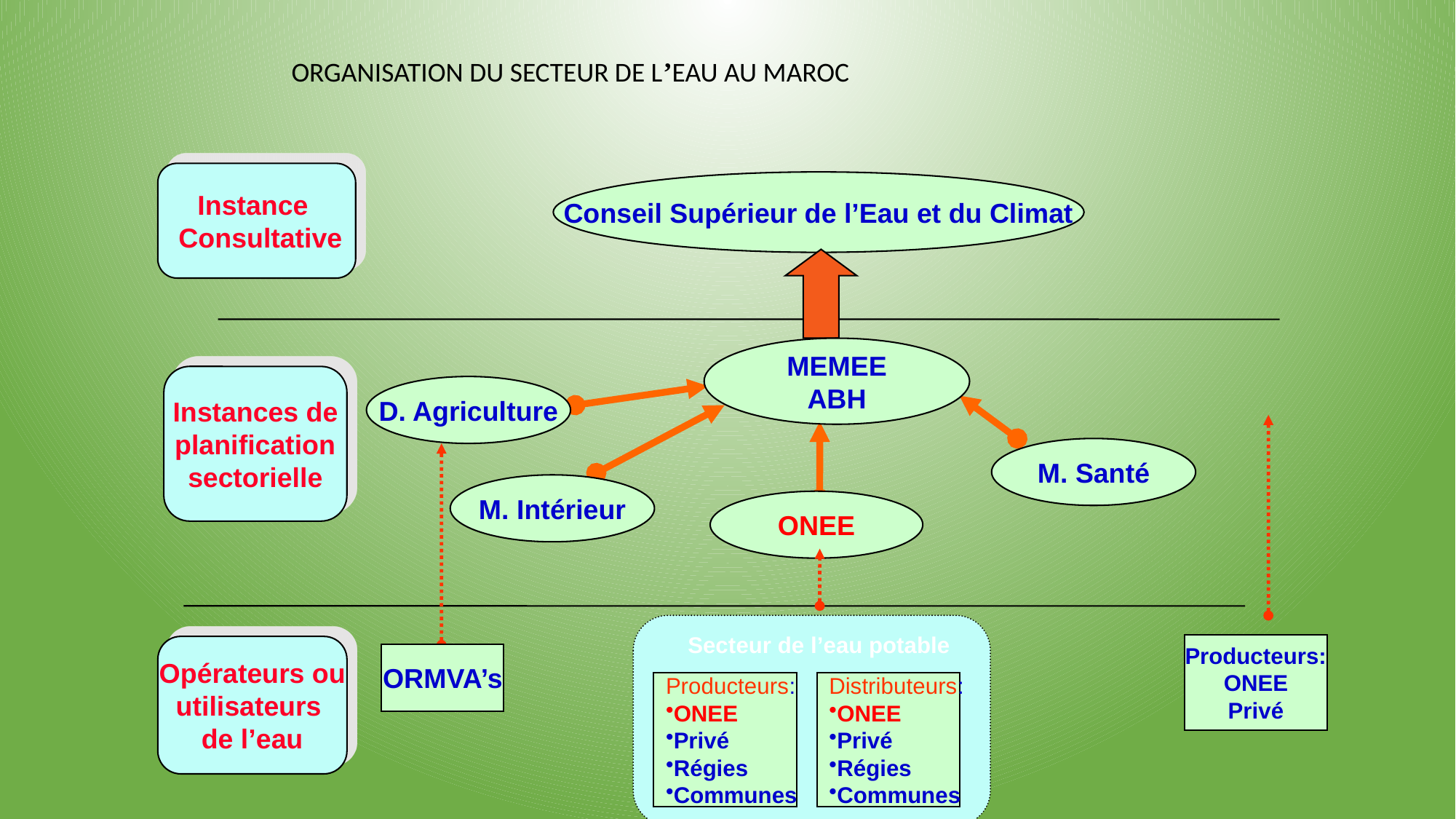

# ORGANISATION DU SECTEUR DE L’EAU AU MAROC
Instance
 Consultative
Conseil Supérieur de l’Eau et du Climat

MEMEE
ABH
Instances de
planification
sectorielle
D. Agriculture

M. Santé

M. Intérieur
ONEE

Secteur de l’eau potable
Producteurs:
ONEE
Privé
Opérateurs ou
utilisateurs
de l’eau
ORMVA’s
Producteurs:
ONEE
Privé
Régies
Communes
Distributeurs:
ONEE
Privé
Régies
Communes

7